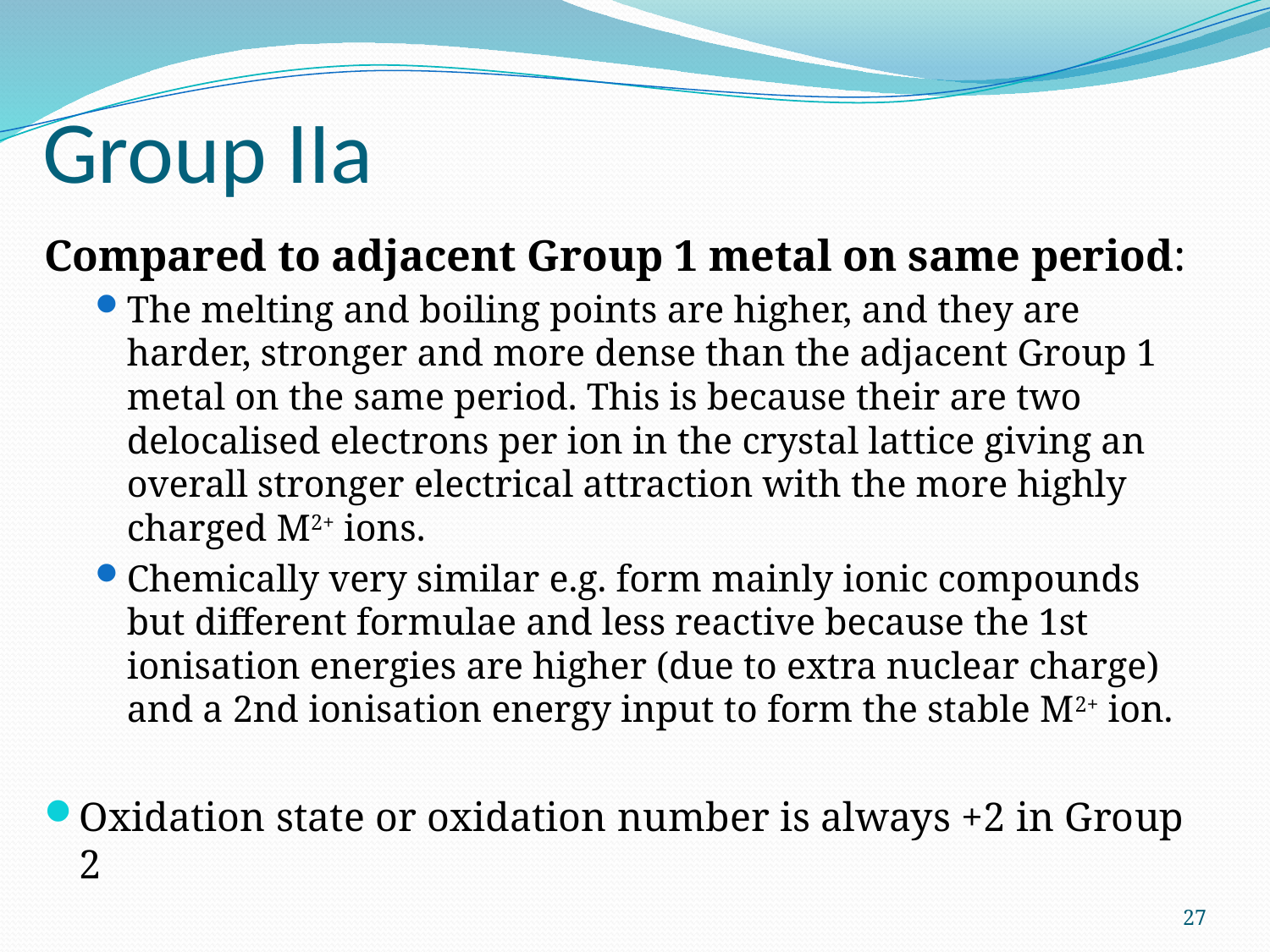

# Group IIa
Compared to adjacent Group 1 metal on same period:
The melting and boiling points are higher, and they are harder, stronger and more dense than the adjacent Group 1 metal on the same period. This is because their are two delocalised electrons per ion in the crystal lattice giving an overall stronger electrical attraction with the more highly charged M2+ ions.
Chemically very similar e.g. form mainly ionic compounds but different formulae and less reactive because the 1st ionisation energies are higher (due to extra nuclear charge) and a 2nd ionisation energy input to form the stable M2+ ion.

Oxidation state or oxidation number is always +2 in Group 2
27